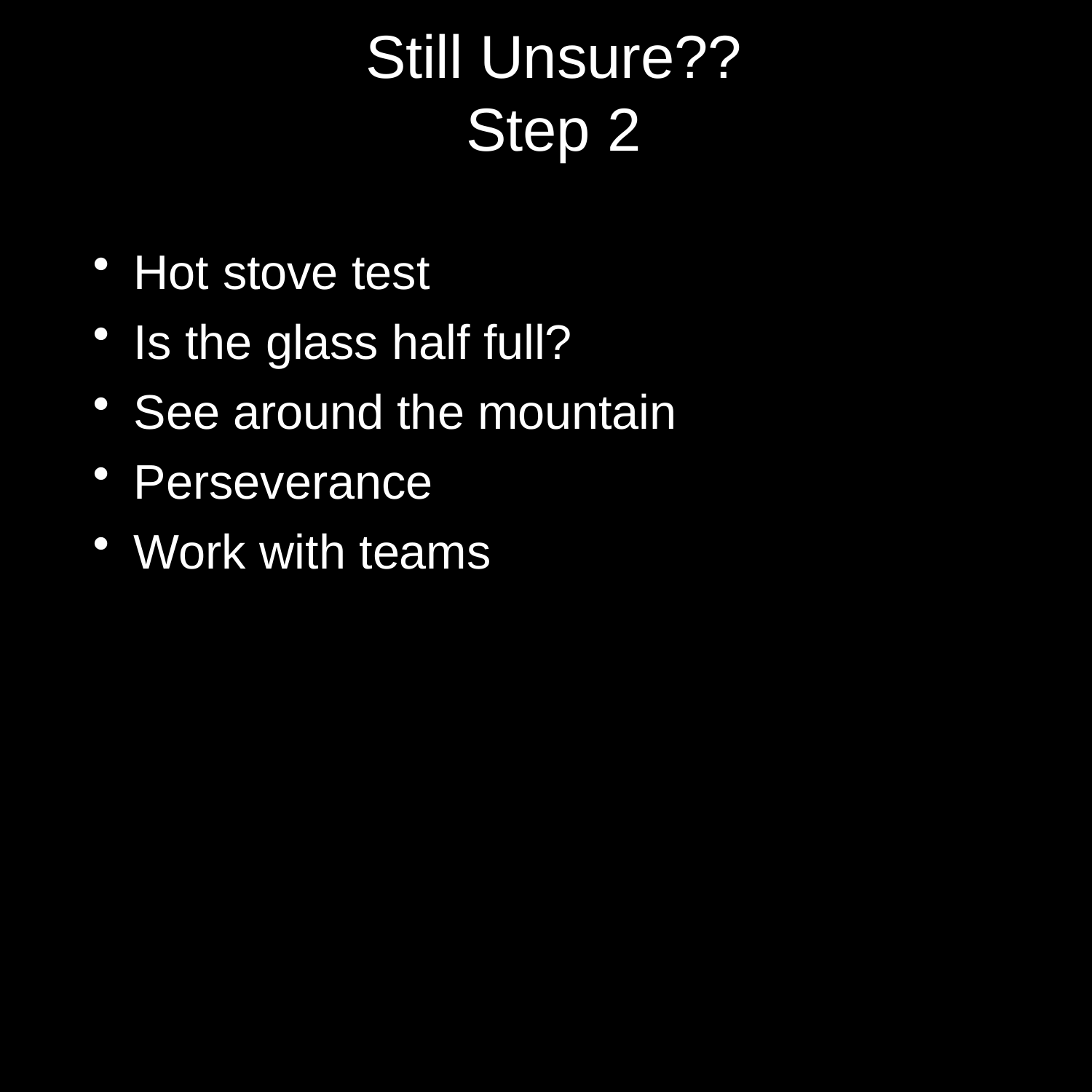

# Still Unsure??
Step 2
Hot stove test
Is the glass half full?
See around the mountain
Perseverance
Work with teams